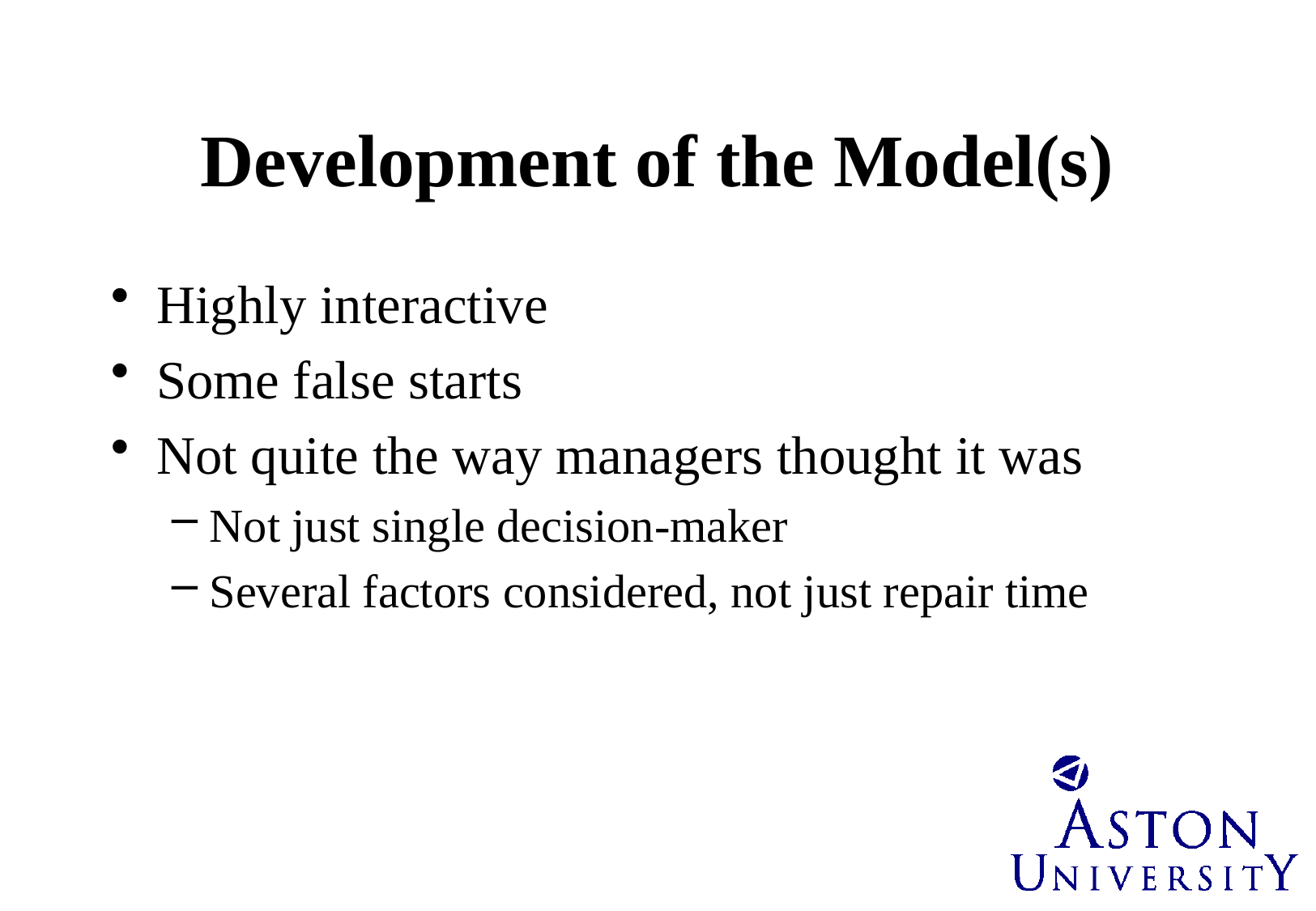

# Development of the Model(s)
Highly interactive
Some false starts
Not quite the way managers thought it was
Not just single decision-maker
Several factors considered, not just repair time